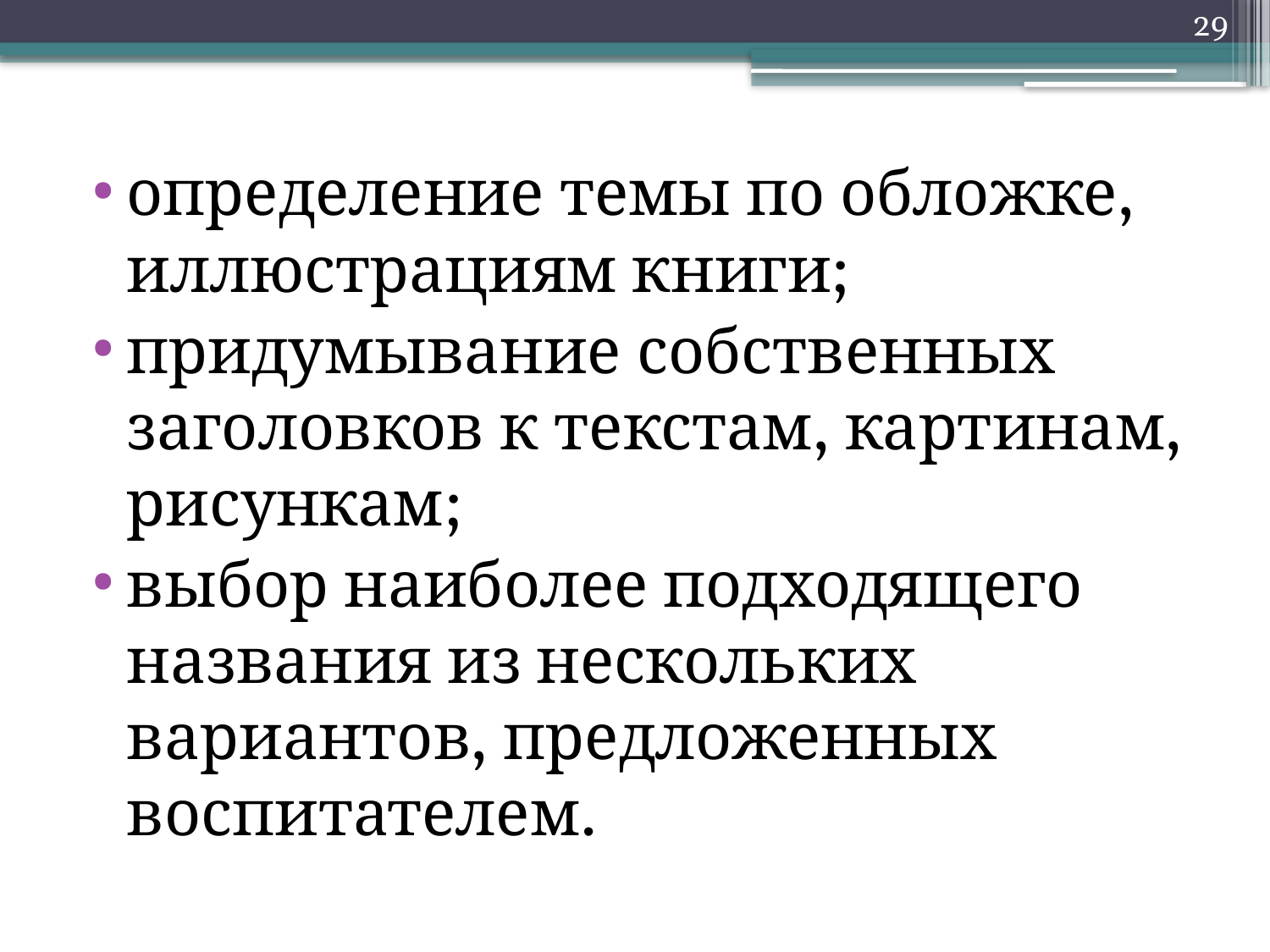

29
определение темы по обложке, иллюстрациям книги;
придумывание собственных заголовков к текстам, картинам, рисункам;
выбор наиболее подходящего названия из нескольких вариантов, предложенных воспитателем.